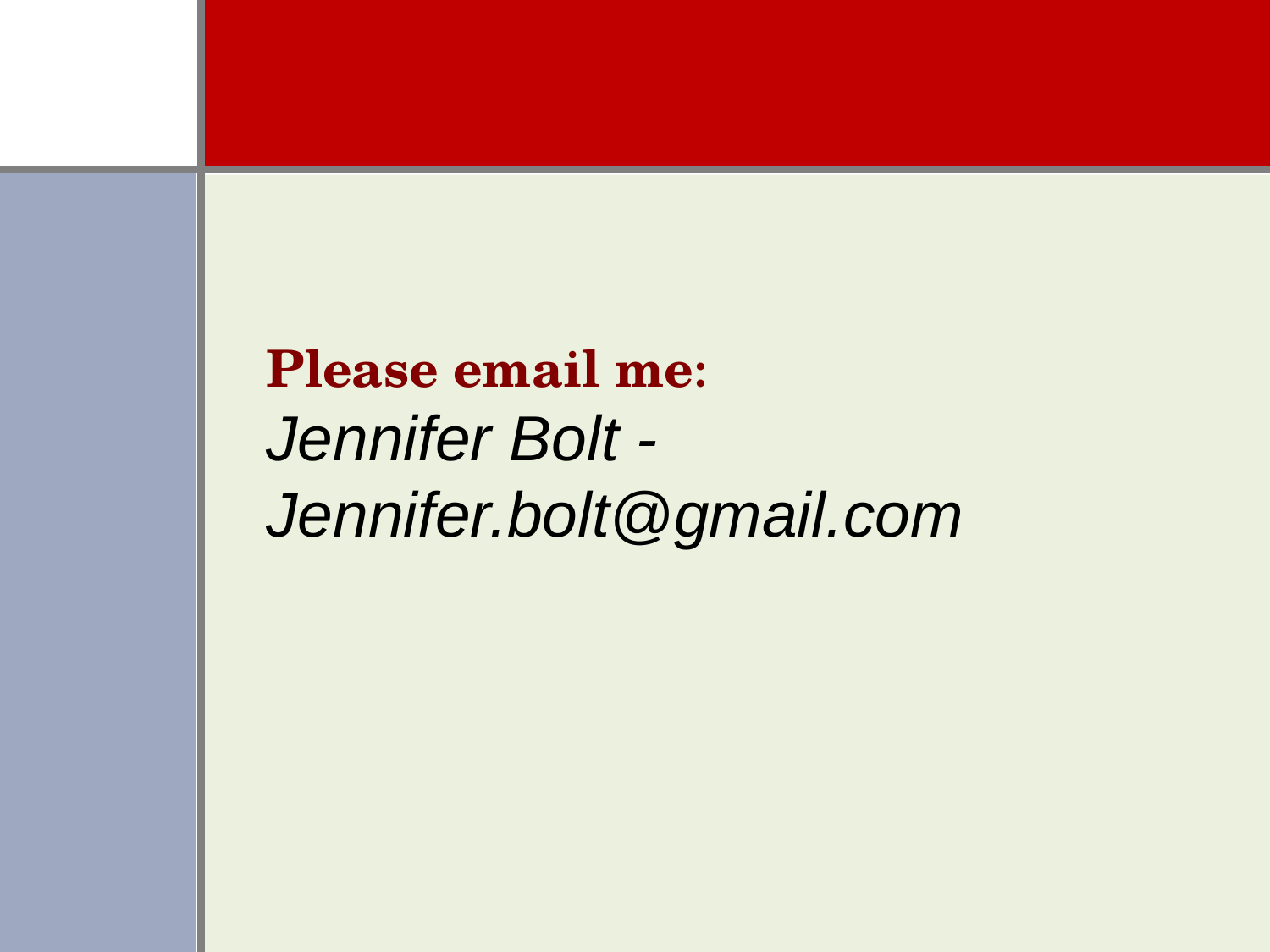

Please email me:
Jennifer Bolt - Jennifer.bolt@gmail.com